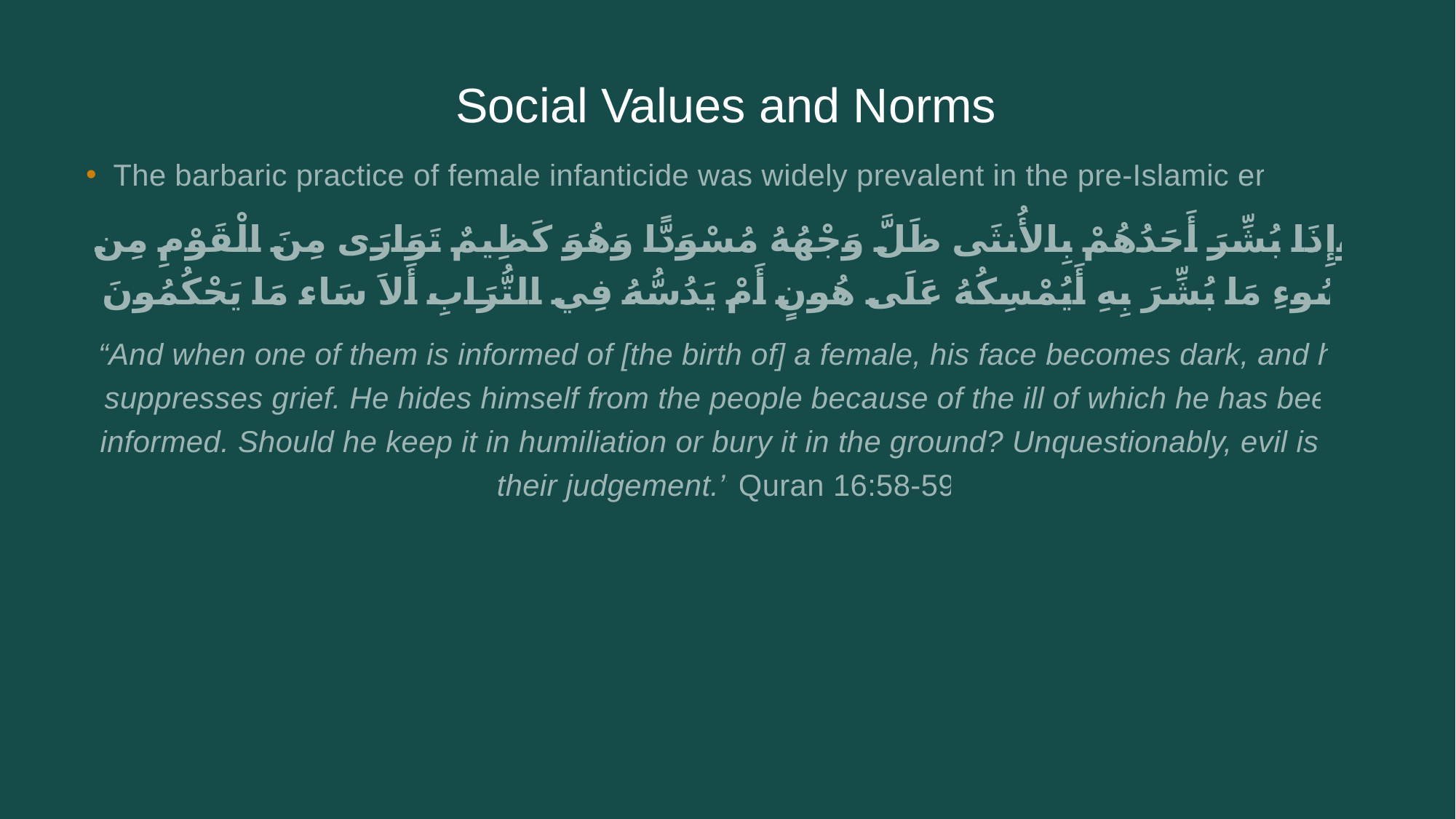

# Social Values and Norms
The barbaric practice of female infanticide was widely prevalent in the pre-Islamic era:
وَإِذَا بُشِّرَ أَحَدُهُمْ بِالأُنثَى ظَلَّ وَجْهُهُ مُسْوَدًّا وَهُوَ كَظِيمٌ تَوَارَى مِنَ الْقَوْمِ مِن سُوءِ مَا بُشِّرَ بِهِ أَيُمْسِكُهُ عَلَى هُونٍ أَمْ يَدُسُّهُ فِي التُّرَابِ أَلاَ سَاء مَا يَحْكُمُونَ
“And when one of them is informed of [the birth of] a female, his face becomes dark, and he suppresses grief. He hides himself from the people because of the ill of which he has been informed. Should he keep it in humiliation or bury it in the ground? Unquestionably, evil is is their judgement.” Quran 16:58-59